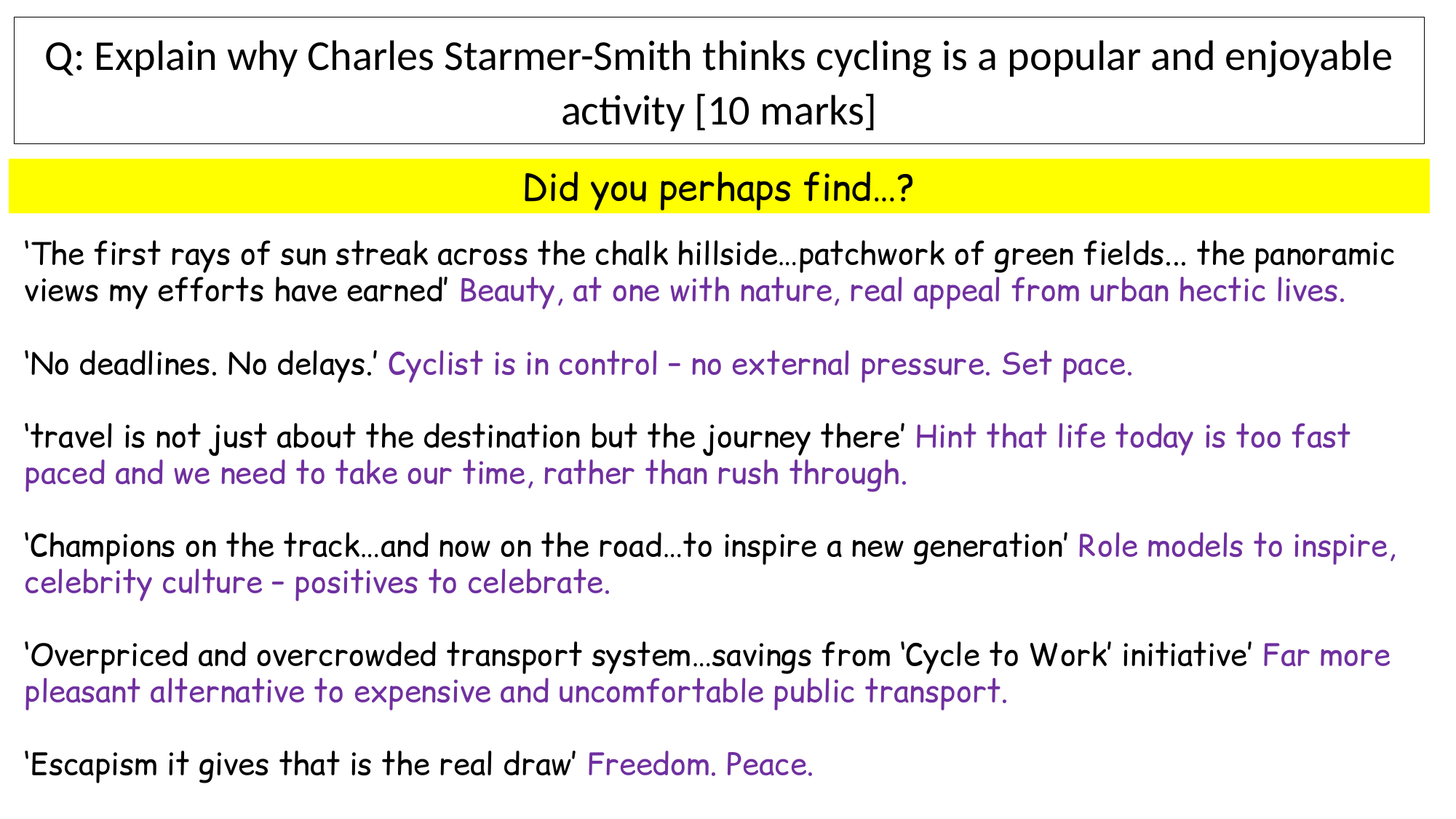

Q: Explain why Charles Starmer-Smith thinks cycling is a popular and enjoyable activity [10 marks]

Did you perhaps find…?
‘The first rays of sun streak across the chalk hillside…patchwork of green fields... the panoramic views my efforts have earned’ Beauty, at one with nature, real appeal from urban hectic lives.

‘No deadlines. No delays.’ Cyclist is in control – no external pressure. Set pace.

‘travel is not just about the destination but the journey there’ Hint that life today is too fast paced and we need to take our time, rather than rush through.

‘Champions on the track…and now on the road…to inspire a new generation’ Role models to inspire, celebrity culture – positives to celebrate.

‘Overpriced and overcrowded transport system…savings from ‘Cycle to Work’ initiative’ Far more pleasant alternative to expensive and uncomfortable public transport.

‘Escapism it gives that is the real draw’ Freedom. Peace.